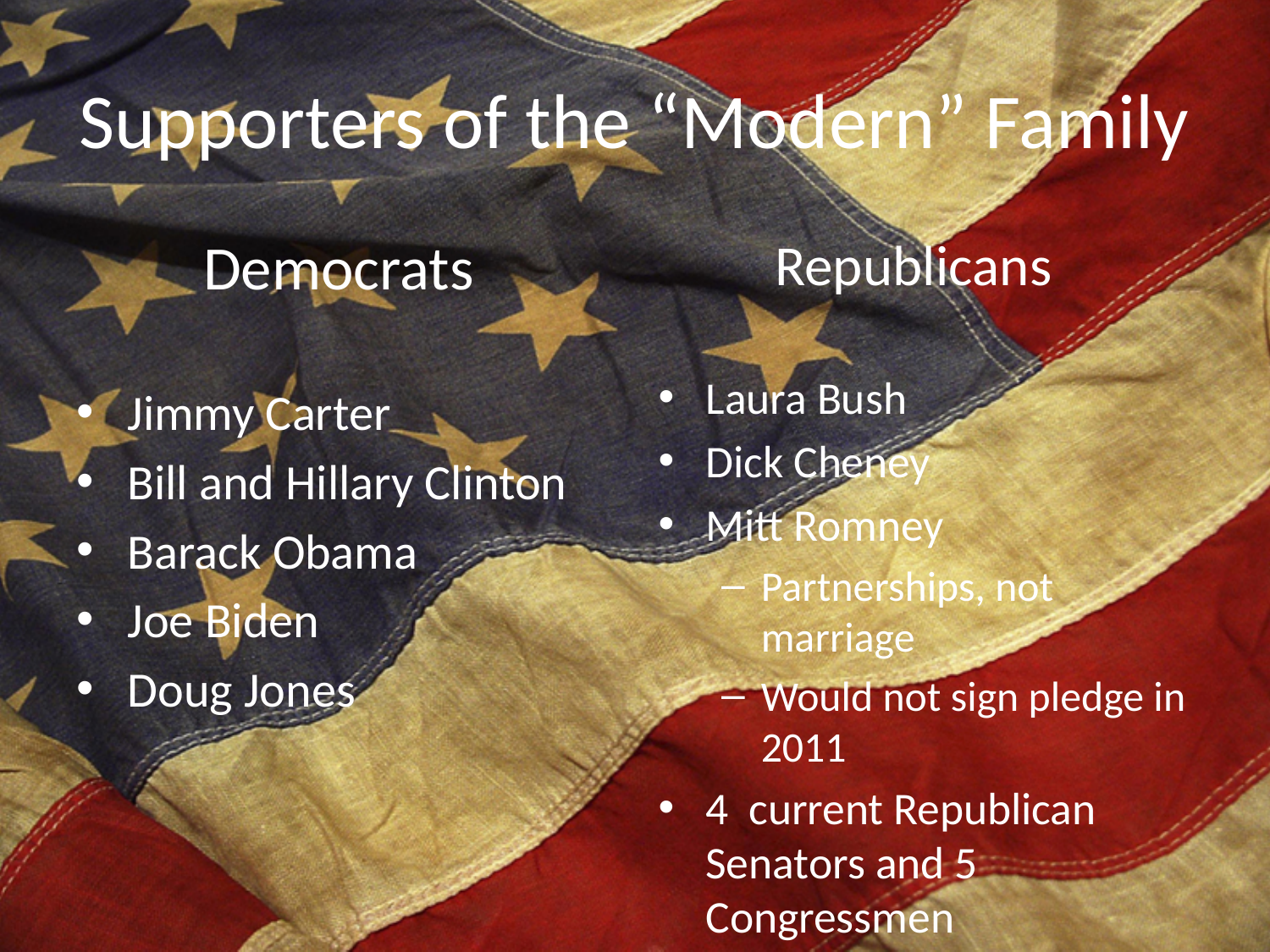

# Supporters of the “Modern” Family
	Democrats

Jimmy Carter
Bill and Hillary Clinton
Barack Obama
Joe Biden
Doug Jones

	Republicans

Laura Bush
Dick Cheney
Mitt Romney
Partnerships, not marriage
Would not sign pledge in 2011
4  current Republican Senators and 5 Congressmen